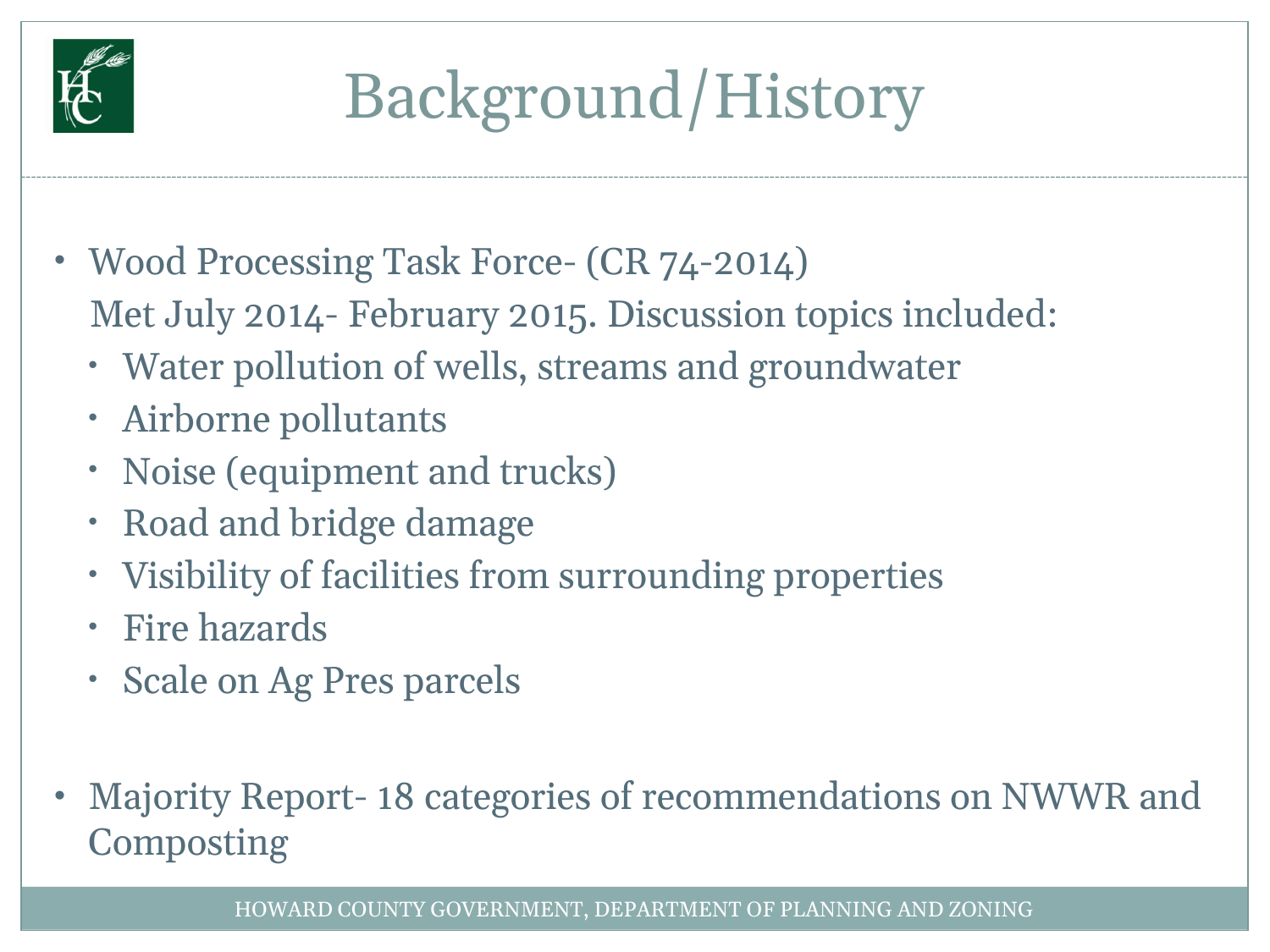

# Background/History

Wood Processing Task Force- (CR 74-2014)
Met July 2014- February 2015. Discussion topics included:
Water pollution of wells, streams and groundwater
Airborne pollutants
Noise (equipment and trucks)
Road and bridge damage
Visibility of facilities from surrounding properties
Fire hazards
Scale on Ag Pres parcels

Majority Report- 18 categories of recommendations on NWWR and Composting

HOWARD COUNTY GOVERNMENT, DEPARTMENT OF PLANNING AND ZONING